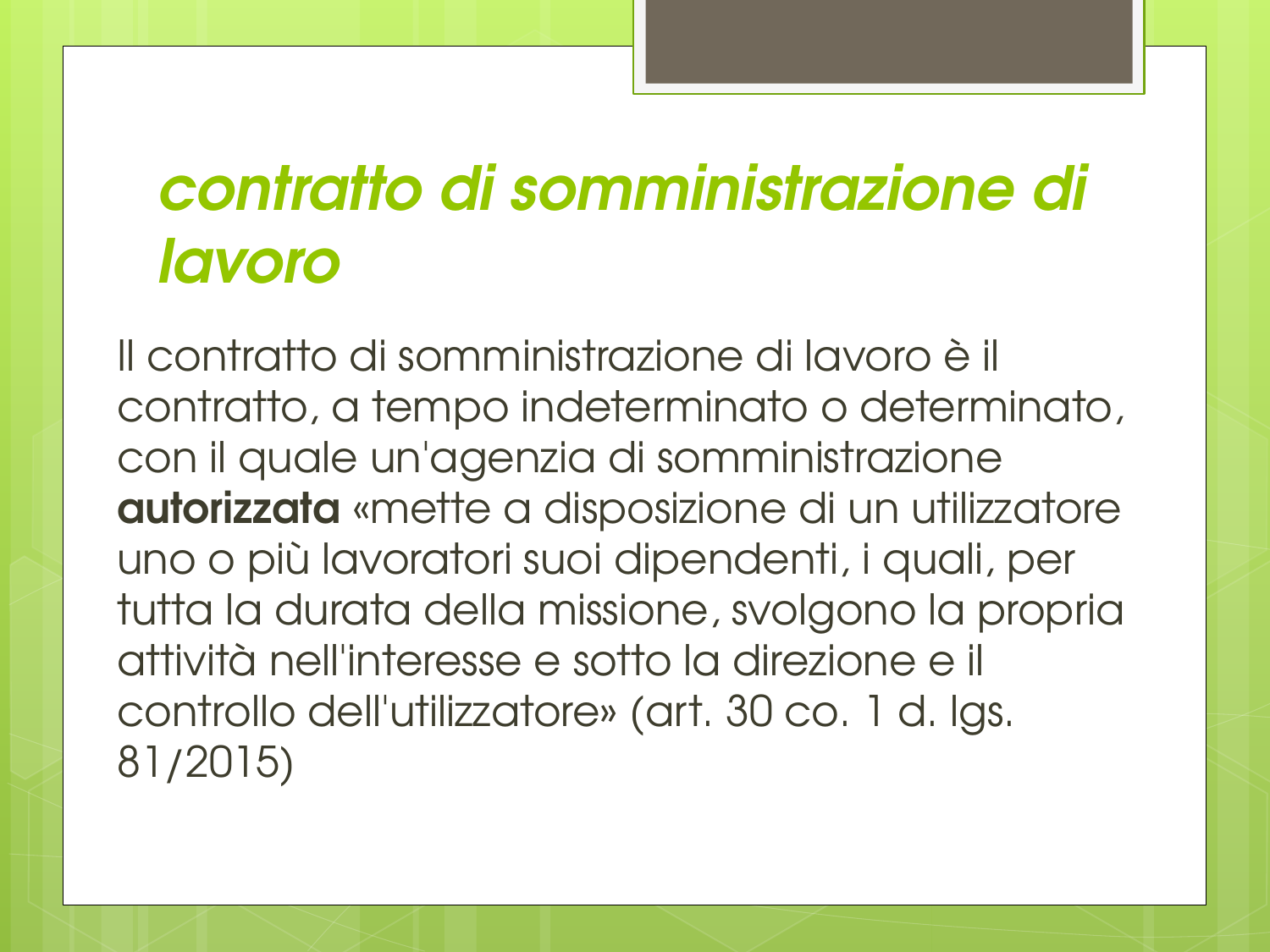

# contratto di somministrazione di lavoro
Il contratto di somministrazione di lavoro è il contratto, a tempo indeterminato o determinato, con il quale un'agenzia di somministrazione autorizzata «mette a disposizione di un utilizzatore uno o più lavoratori suoi dipendenti, i quali, per tutta la durata della missione, svolgono la propria attività nell'interesse e sotto la direzione e il controllo dell'utilizzatore» (art. 30 co. 1 d. lgs. 81/2015)